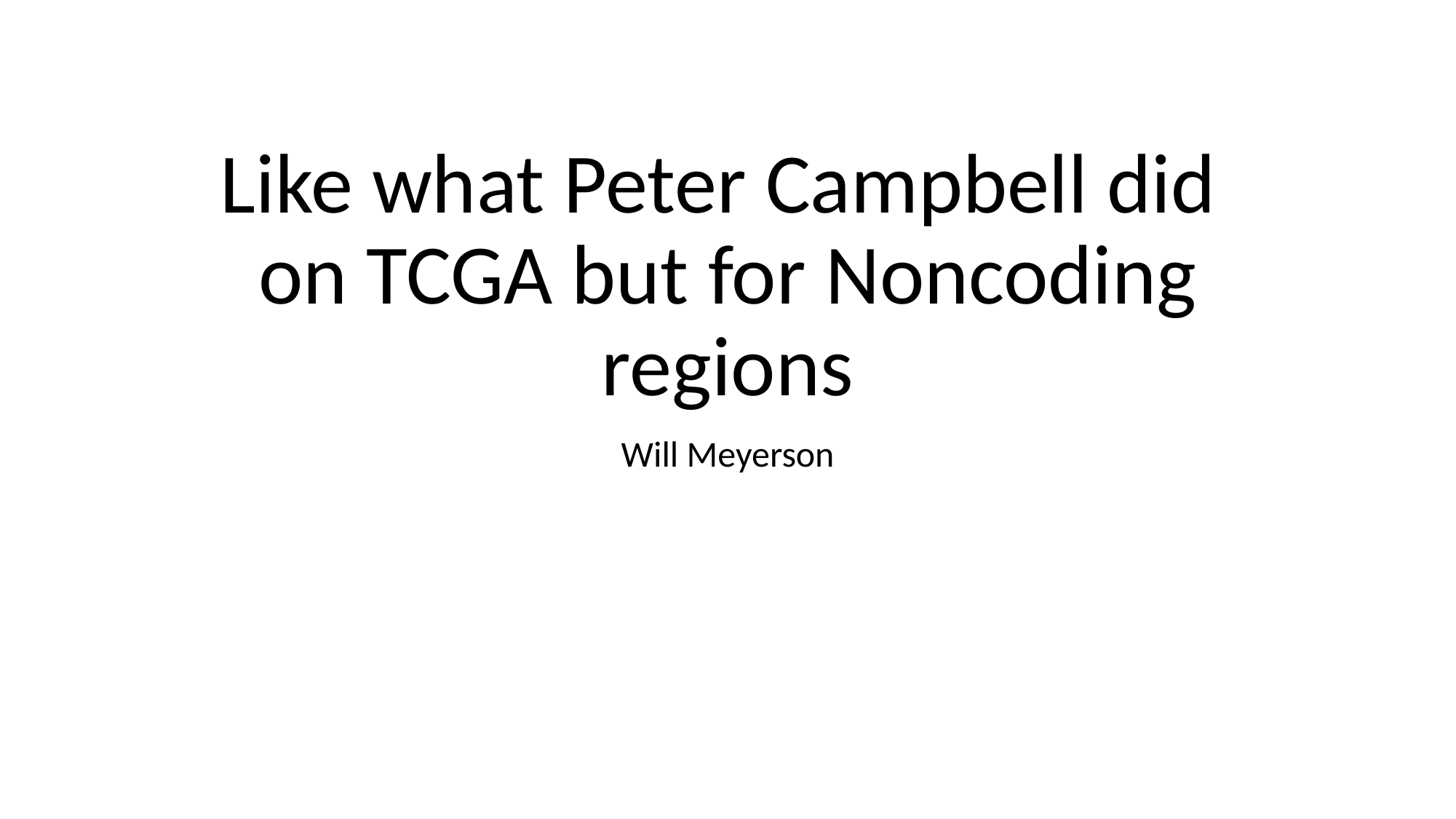

# Like what Peter Campbell did  on TCGA but for Noncoding regions
Will Meyerson